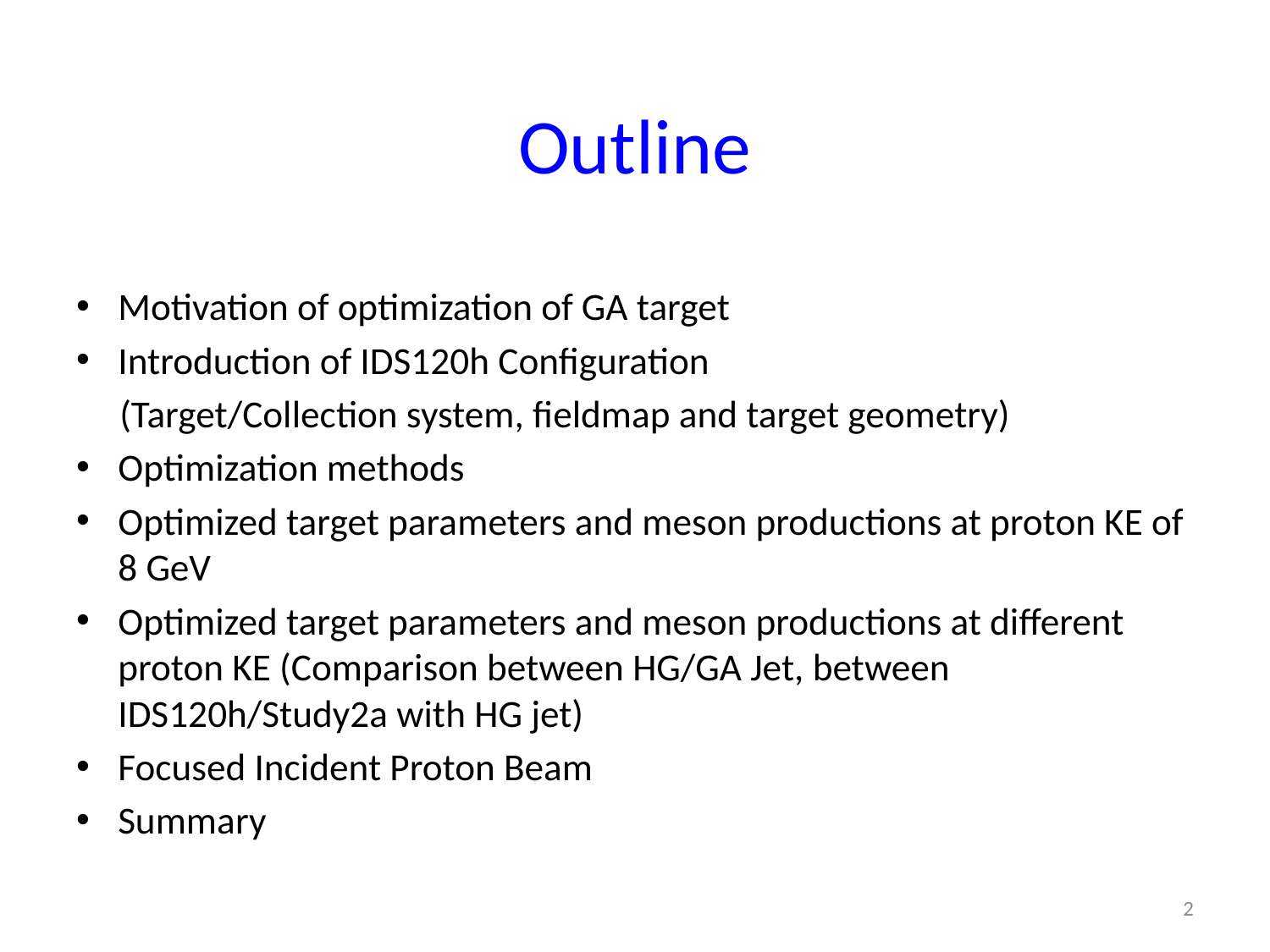

# Outline

Motivation of optimization of GA target
Introduction of IDS120h Configuration
     (Target/Collection system, fieldmap and target geometry)
Optimization methods
Optimized target parameters and meson productions at proton KE of 8 GeV
Optimized target parameters and meson productions at different proton KE (Comparison between HG/GA Jet, between IDS120h/Study2a with HG jet)
Focused Incident Proton Beam
Summary

2